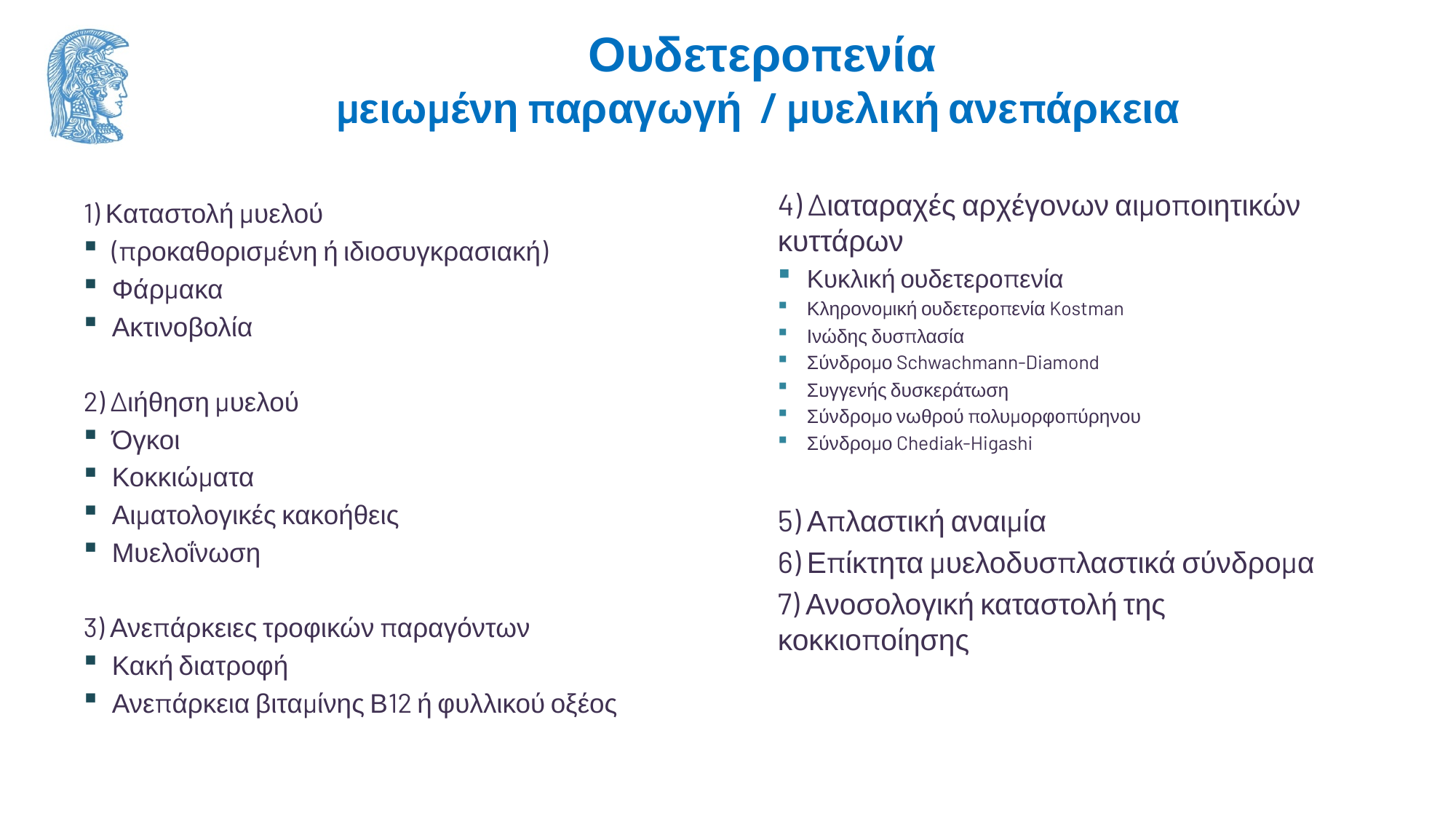

# Ουδετεροπενία μειωμένη παραγωγή  / μυελική ανεπάρκεια

4) Διαταραχές αρχέγονων αιμοποιητικών κυττάρων
Κυκλική ουδετεροπενία
Κληρονομική ουδετεροπενία Kostman
Ινώδης δυσπλασία
Σύνδρομο Schwachmann-Diamond
Συγγενής δυσκεράτωση
Σύνδρομο νωθρού πολυμορφοπύρηνου
Σύνδρομο Chediak-Higashi

5) Απλαστική αναιμία
6) Επίκτητα μυελοδυσπλαστικά σύνδρομα
7) Ανοσολογική καταστολή της κοκκιοποίησης

1) Καταστολή μυελού
(προκαθορισμένη ή ιδιοσυγκρασιακή)
Φάρμακα
Ακτινοβολία

2) Διήθηση μυελού
Όγκοι
Κοκκιώματα
Αιματολογικές κακοήθεις
Μυελοΐνωση

3) Ανεπάρκειες τροφικών παραγόντων
Κακή διατροφή
Ανεπάρκεια βιταμίνης Β12 ή φυλλικού οξέος